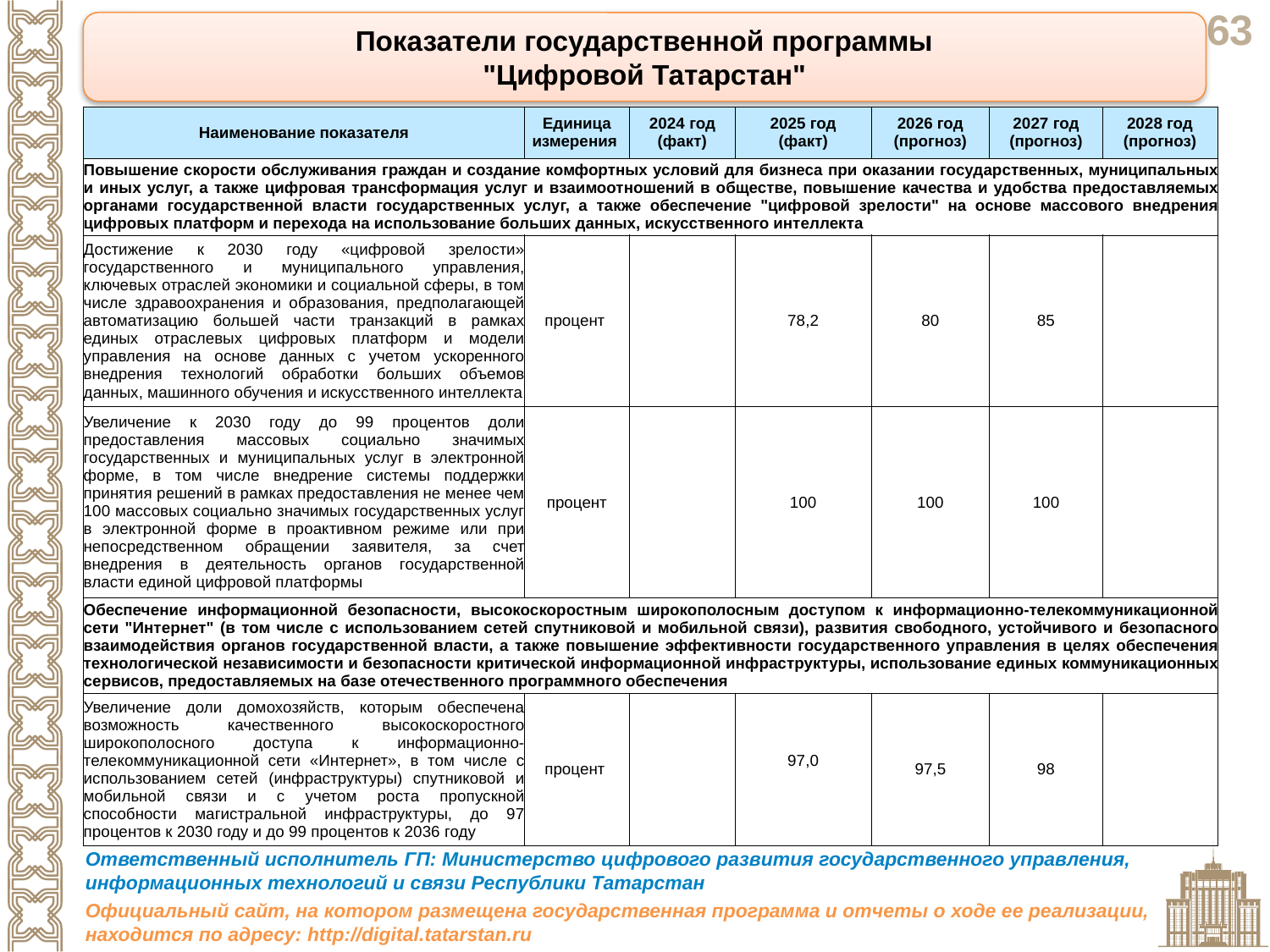

Показатели государственной программы
"Цифровой Татарстан"
| Наименование показателя | Единица измерения | 2024 год (факт) | 2025 год (факт) | 2026 год (прогноз) | 2027 год (прогноз) | 2028 год (прогноз) |
| --- | --- | --- | --- | --- | --- | --- |
| Повышение скорости обслуживания граждан и создание комфортных условий для бизнеса при оказании государственных, муниципальных и иных услуг, а также цифровая трансформация услуг и взаимоотношений в обществе, повышение качества и удобства предоставляемых органами государственной власти государственных услуг, а также обеспечение "цифровой зрелости" на основе массового внедрения цифровых платформ и перехода на использование больших данных, искусственного интеллекта |  |  |  |  |  |  |
| Достижение к 2030 году «цифровой зрелости» государственного и муниципального управления, ключевых отраслей экономики и социальной сферы, в том числе здравоохранения и образования, предполагающей автоматизацию большей части транзакций в рамках единых отраслевых цифровых платформ и модели управления на основе данных с учетом ускоренного внедрения технологий обработки больших объемов данных, машинного обучения и искусственного интеллекта | процент |  | 78,2 | 80 | 85 |  |
| Увеличение к 2030 году до 99 процентов доли предоставления массовых социально значимых государственных и муниципальных услуг в электронной форме, в том числе внедрение системы поддержки принятия решений в рамках предоставления не менее чем 100 массовых социально значимых государственных услуг в электронной форме в проактивном режиме или при непосредственном обращении заявителя, за счет внедрения в деятельность органов государственной власти единой цифровой платформы | процент |  | 100 | 100 | 100 |  |
| Обеспечение информационной безопасности, высокоскоростным широкополосным доступом к информационно-телекоммуникационной сети "Интернет" (в том числе с использованием сетей спутниковой и мобильной связи), развития свободного, устойчивого и безопасного взаимодействия органов государственной власти, а также повышение эффективности государственного управления в целях обеспечения технологической независимости и безопасности критической информационной инфраструктуры, использование единых коммуникационных сервисов, предоставляемых на базе отечественного программного обеспечения |  |  |  |  |  |  |
| Увеличение доли домохозяйств, которым обеспечена возможность качественного высокоскоростного широкополосного доступа к информационно-телекоммуникационной сети «Интернет», в том числе с использованием сетей (инфраструктуры) спутниковой и мобильной связи и с учетом роста пропускной способности магистральной инфраструктуры, до 97 процентов к 2030 году и до 99 процентов к 2036 году | процент |  | 97,0 | 97,5 | 98 |  |
Ответственный исполнитель ГП: Министерство цифрового развития государственного управления, информационных технологий и связи Республики Татарстан
Официальный сайт, на котором размещена государственная программа и отчеты о ходе ее реализации, находится по адресу: http://digital.tatarstan.ru